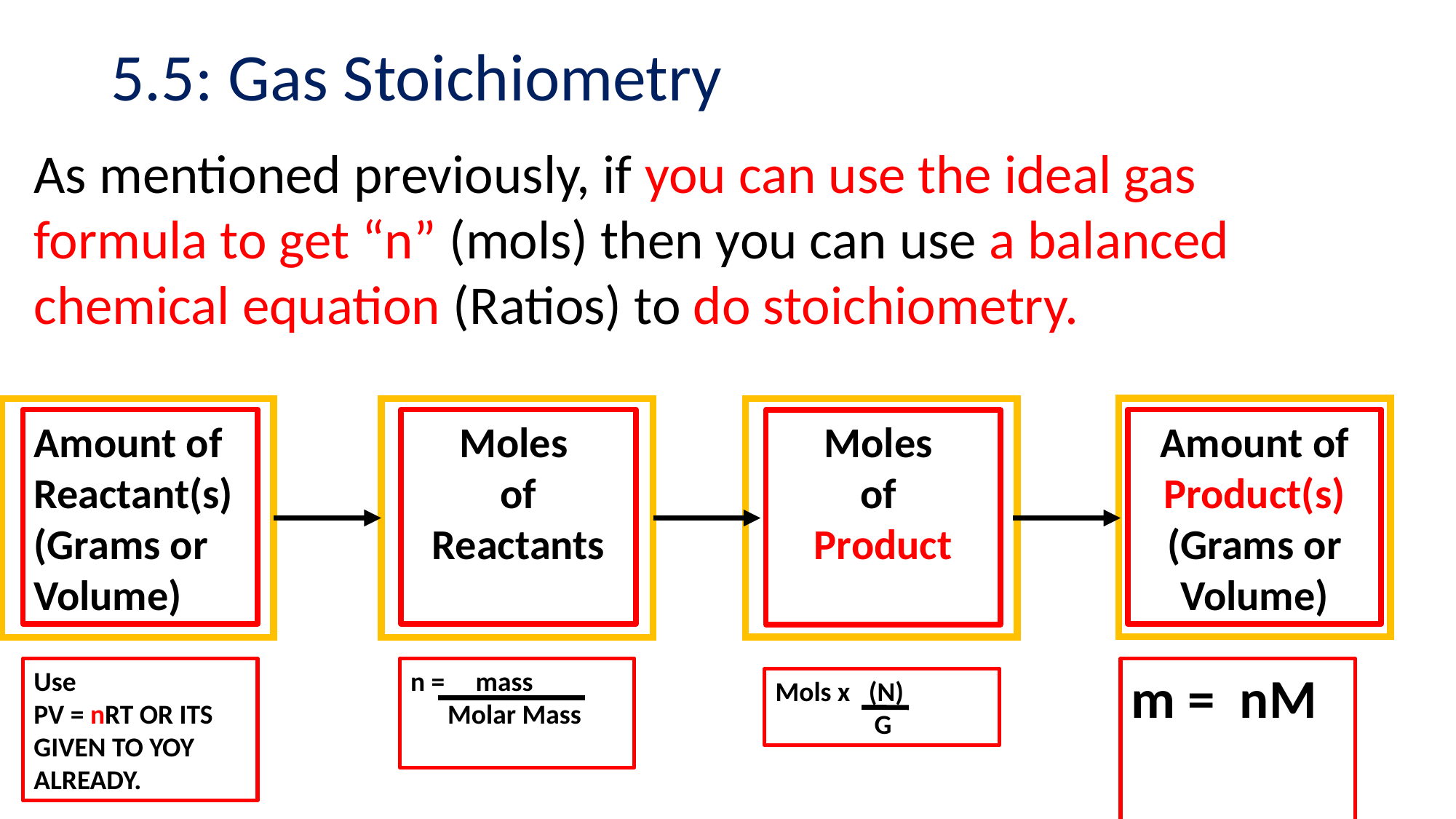

# 5.5: Gas Stoichiometry
As mentioned previously, if you can use the ideal gas formula to get “n” (mols) then you can use a balanced chemical equation (Ratios) to do stoichiometry.

Moles
of Reactants

Amount of Product(s) (Grams or Volume)
Amount of Reactant(s) (Grams or Volume)
Moles
of
Product

Use
PV = nRT OR ITS GIVEN TO YOY ALREADY.
n =     mass
      Molar Mass

m =  nM

Mols x   (N)
                G